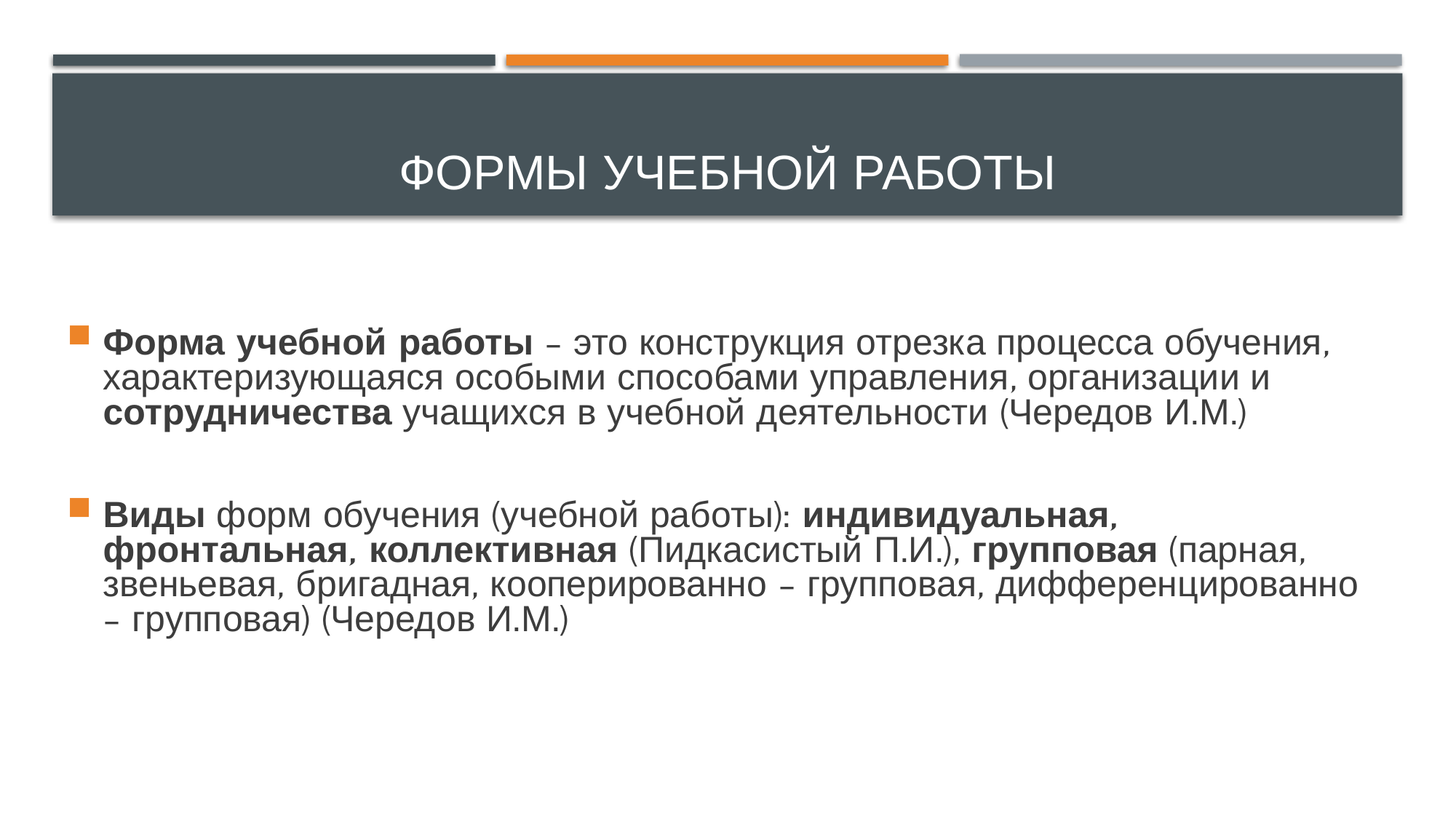

# Формы учебной работы
Форма учебной работы – это конструкция отрезка процесса обучения, характеризующаяся особыми способами управления, организации и сотрудничества учащихся в учебной деятельности (Чередов И.М.)

Виды форм обучения (учебной работы): индивидуальная, фронтальная, коллективная (Пидкасистый П.И.), групповая (парная, звеньевая, бригадная, кооперированно – групповая, дифференцированно – групповая) (Чередов И.М.)